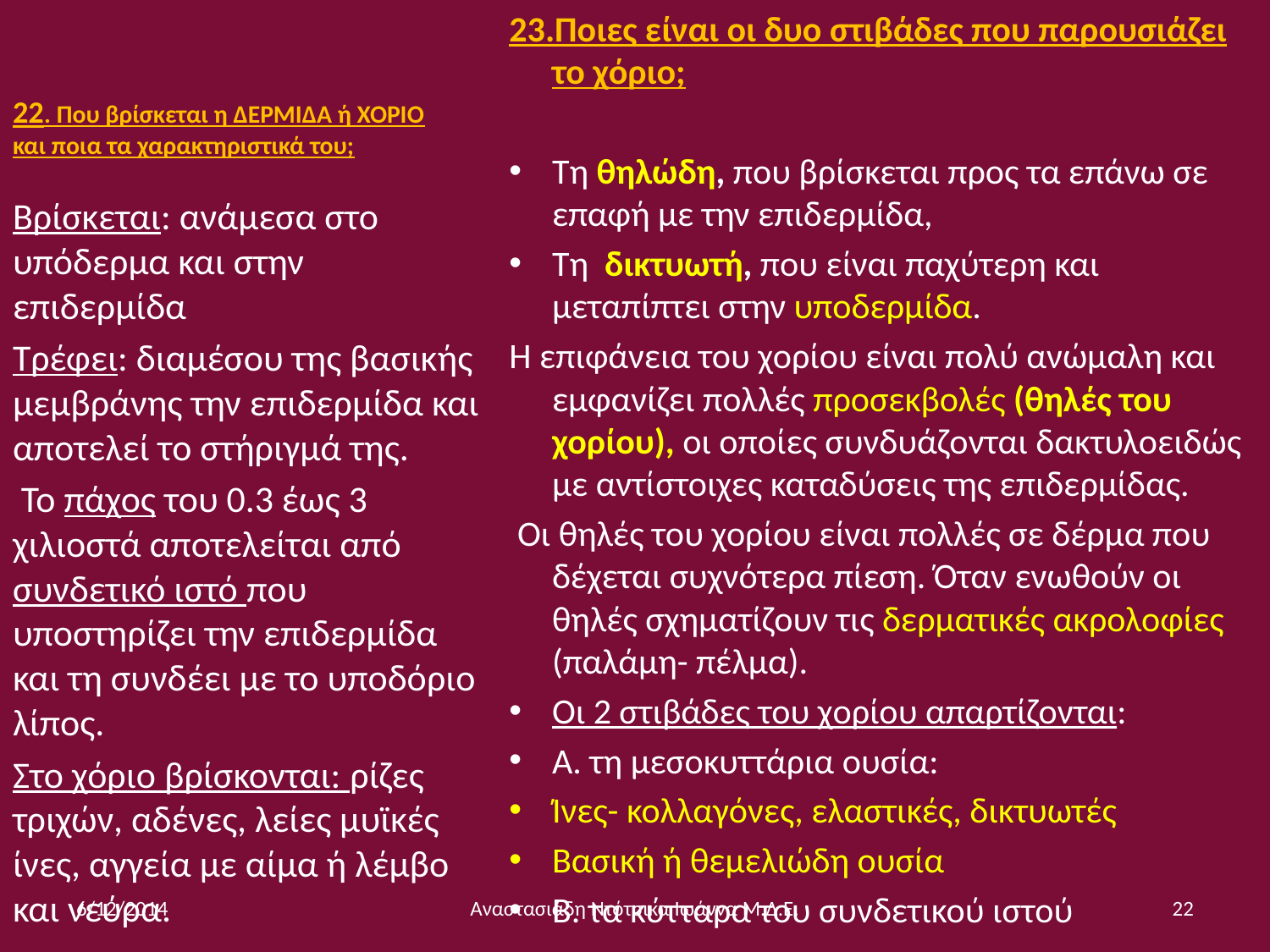

23.Ποιες είναι οι δυο στιβάδες που παρουσιάζει το χόριο;

Τη θηλώδη, που βρίσκεται προς τα επάνω σε επαφή με την επιδερμίδα,
Τη  δικτυωτή, που είναι παχύτερη και μεταπίπτει στην υποδερμίδα.
Η επιφάνεια του χορίου είναι πολύ ανώμαλη και εμφανίζει πολλές προσεκβολές (θηλές του χορίου), οι οποίες συνδυάζονται δακτυλοειδώς με αντίστοιχες καταδύσεις της επιδερμίδας.
 Οι θηλές του χορίου είναι πολλές σε δέρμα που δέχεται συχνότερα πίεση. Όταν ενωθούν οι θηλές σχηματίζουν τις δερματικές ακρολοφίες (παλάμη- πέλμα).
Οι 2 στιβάδες του χορίου απαρτίζονται:
Α. τη μεσοκυττάρια ουσία:
Ίνες- κολλαγόνες, ελαστικές, δικτυωτές
Βασική ή θεμελιώδη ουσία
Β. τα κύτταρα του συνδετικού ιστού

# 22. Που βρίσκεται η ΔΕΡΜΙΔΑ ή ΧΟΡΙΟ και ποια τα χαρακτηριστικά του;
Βρίσκεται: ανάμεσα στο υπόδερμα και στην επιδερμίδα
Τρέφει: διαμέσου της βασικής μεμβράνης την επιδερμίδα και αποτελεί το στήριγμά της.
 Το πάχος του 0.3 έως 3 χιλιοστά αποτελείται από συνδετικό ιστό που υποστηρίζει την επιδερμίδα και τη συνδέει με το υποδόριο λίπος.
Στο χόριο βρίσκονται: ρίζες τριχών, αδένες, λείες μυϊκές ίνες, αγγεία με αίμα ή λέμβο και νεύρα.

6/12/2014
Αναστασιάδη Ντότσικα Ιωάννα Μ.Δ.Ε.
22